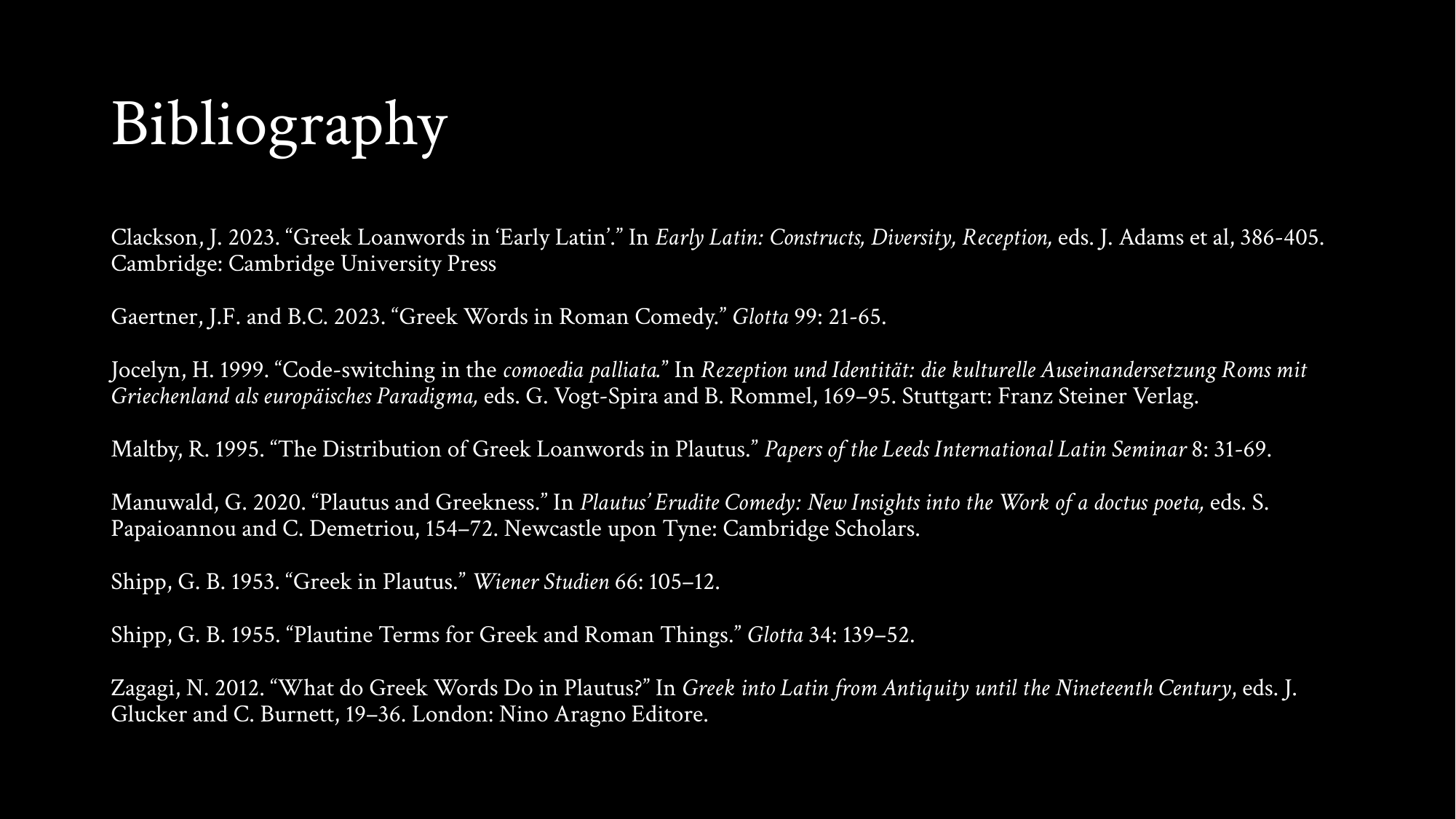

# Bibliography
Clackson, J. 2023. “Greek Loanwords in ‘Early Latin’.” In Early Latin: Constructs, Diversity, Reception, eds. J. Adams et al, 386-405. Cambridge: Cambridge University Press
Gaertner, J.F. and B.C. 2023. “Greek Words in Roman Comedy.” Glotta 99: 21-65.

Jocelyn, H. 1999. “Code-switching in the comoedia palliata.” In Rezeption und Identität: die kulturelle Auseinandersetzung Roms mit Griechenland als europäisches Paradigma, eds. G. Vogt-Spira and B. Rommel, 169–95. Stuttgart: Franz Steiner Verlag.
Maltby, R. 1995. “The Distribution of Greek Loanwords in Plautus.” Papers of the Leeds International Latin Seminar 8: 31-69.

Manuwald, G. 2020. “Plautus and Greekness.” In Plautus’ Erudite Comedy: New Insights into the Work of a doctus poeta, eds. S. Papaioannou and C. Demetriou, 154–72. Newcastle upon Tyne: Cambridge Scholars.
Shipp, G. B. 1953. “Greek in Plautus.” Wiener Studien 66: 105–12.

Shipp, G. B. 1955. “Plautine Terms for Greek and Roman Things.” Glotta 34: 139–52.

Zagagi, N. 2012. “What do Greek Words Do in Plautus?” In Greek into Latin from Antiquity until the Nineteenth Century, eds. J. Glucker and C. Burnett, 19–36. London: Nino Aragno Editore.